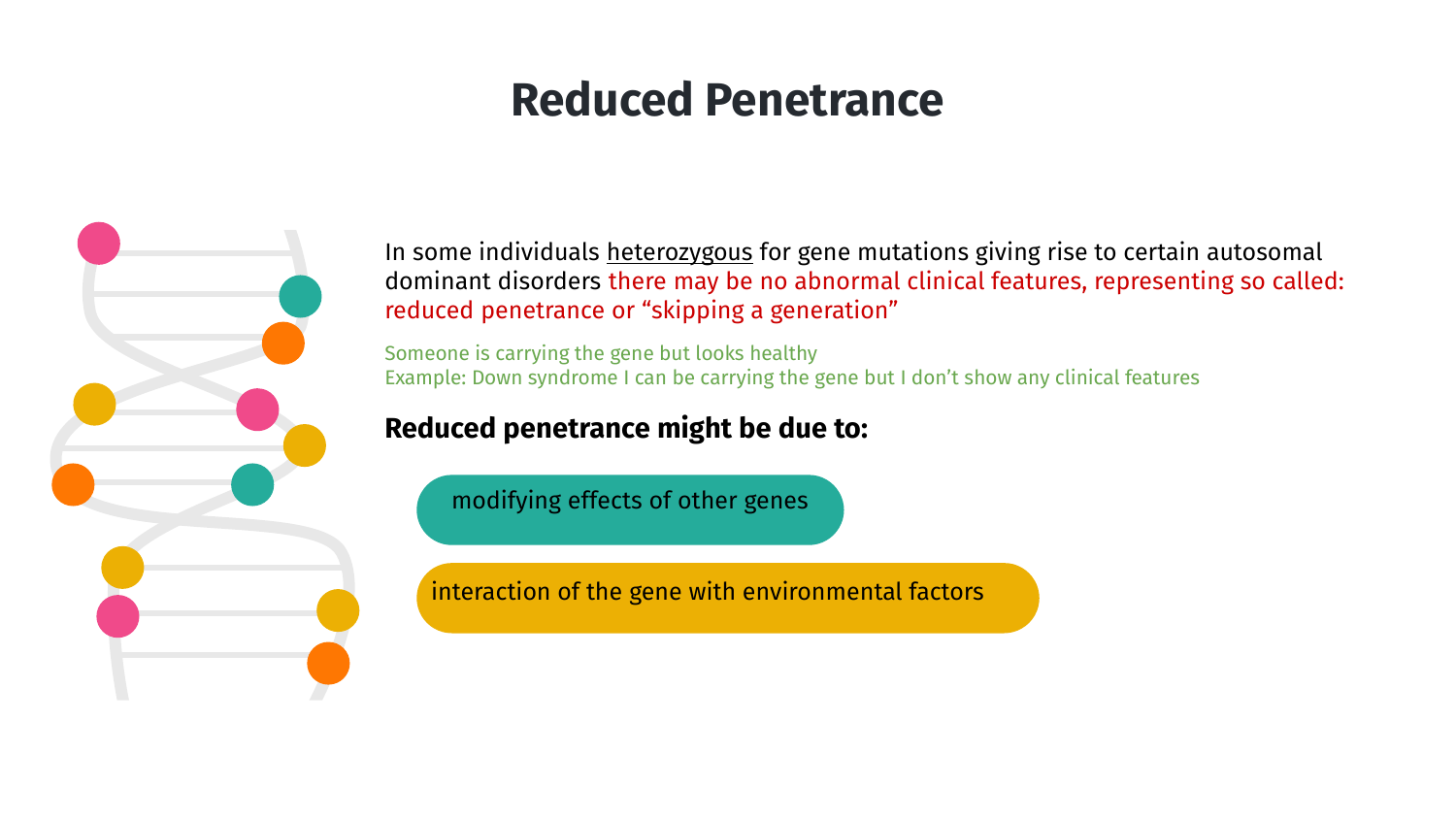

# Reduced Penetrance

In some individuals heterozygous for gene mutations giving rise to certain autosomal dominant disorders there may be no abnormal clinical features, representing so called: reduced penetrance or “skipping a generation”

Someone is carrying the gene but looks healthy
Example: Down syndrome I can be carrying the gene but I don’t show any clinical features
Reduced penetrance might be due to:
modifying effects of other genes

interaction of the gene with environmental factors